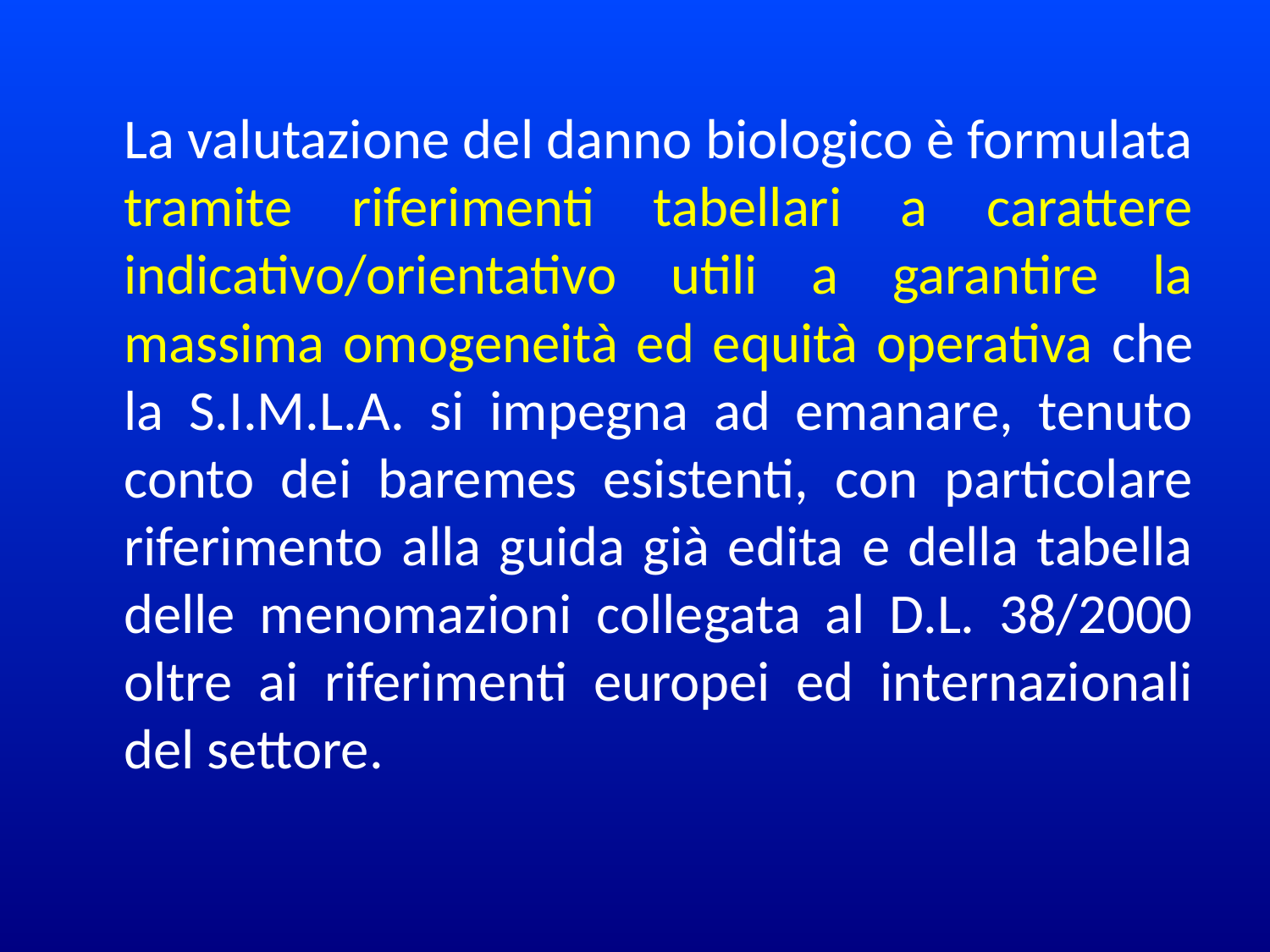

La valutazione del danno biologico è formulata tramite riferimenti tabellari a carattere indicativo/orientativo utili a garantire la massima omogeneità ed equità operativa che la S.I.M.L.A. si impegna ad emanare, tenuto conto dei baremes esistenti, con particolare riferimento alla guida già edita e della tabella delle menomazioni collegata al D.L. 38/2000 oltre ai riferimenti europei ed internazionali del settore.